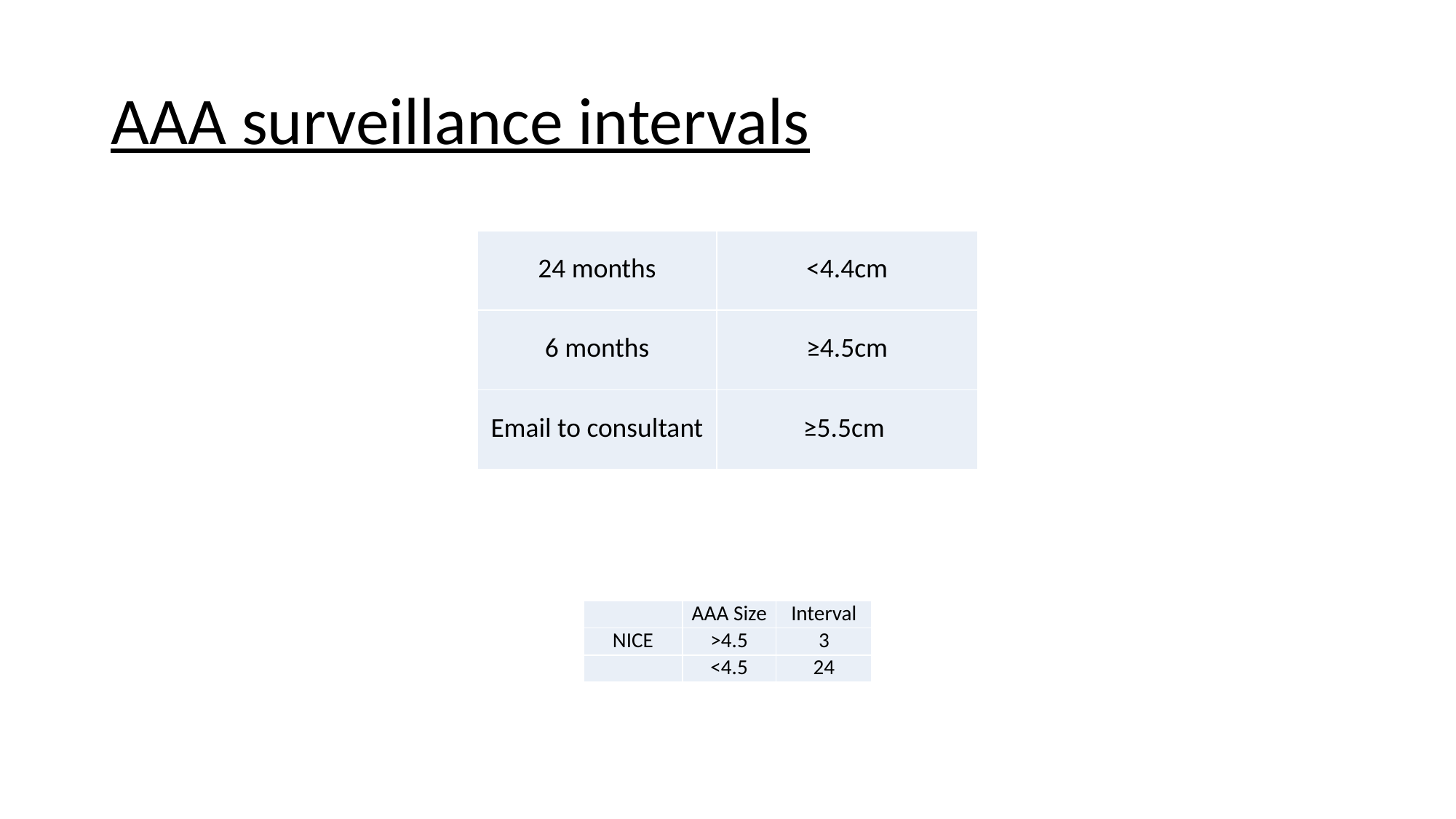

# AAA surveillance intervals
| 24 months | <4.4cm |
| --- | --- |
| 6 months | ≥4.5cm |
| Email to consultant | ≥5.5cm |
|  | AAA Size | Interval |
| --- | --- | --- |
| NICE | >4.5 | 3 |
|  | <4.5 | 24 |